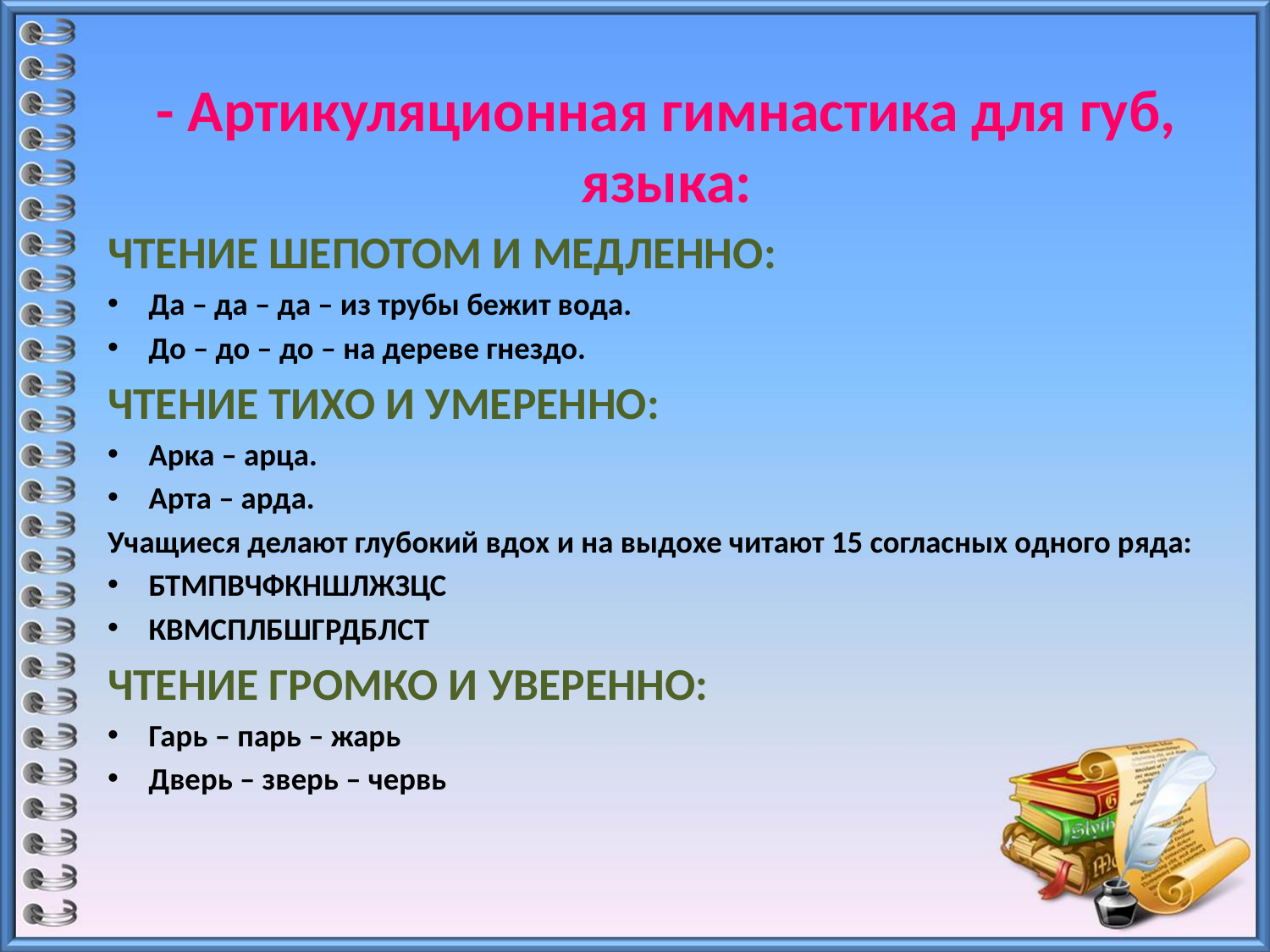

- Артикуляционная гимнастика для губ, языка:
ЧТЕНИЕ ШЕПОТОМ И МЕДЛЕННО:
Да – да – да – из трубы бежит вода.
До – до – до – на дереве гнездо.
ЧТЕНИЕ ТИХО И УМЕРЕННО:
Арка – арца.
Арта – арда.
Учащиеся делают глубокий вдох и на выдохе читают 15 согласных одного ряда:
БТМПВЧФКНШЛЖЗЦС
КВМСПЛБШГРДБЛСТ
ЧТЕНИЕ ГРОМКО И УВЕРЕННО:
Гарь – парь – жарь
Дверь – зверь – червь